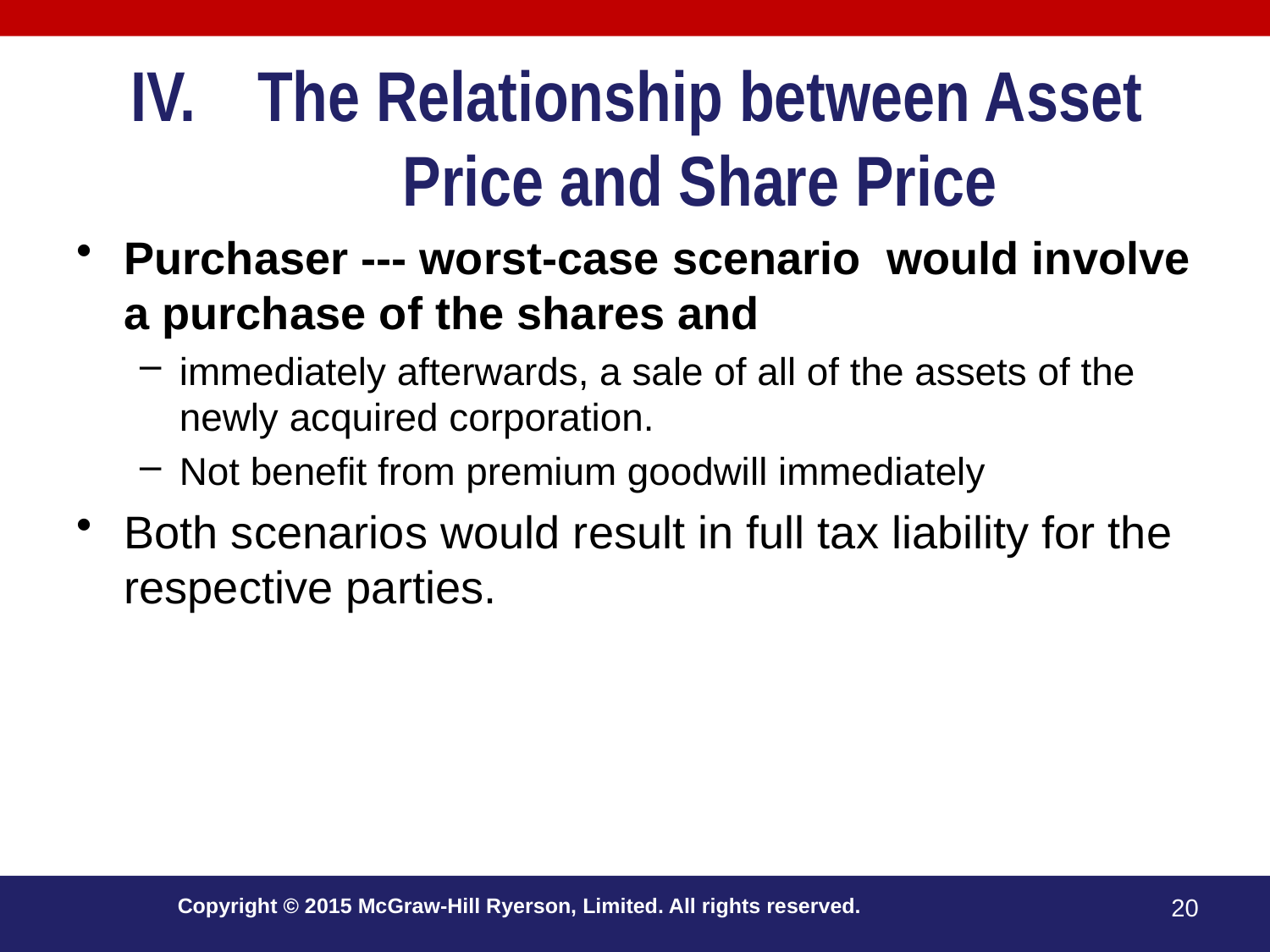

# The Relationship between Asset Price and Share Price
Purchaser --- worst-case scenario  would involve a purchase of the shares and
immediately afterwards, a sale of all of the assets of the newly acquired corporation.
Not benefit from premium goodwill immediately
Both scenarios would result in full tax liability for the respective parties.
Copyright © 2015 McGraw-Hill Ryerson, Limited. All rights reserved.
20